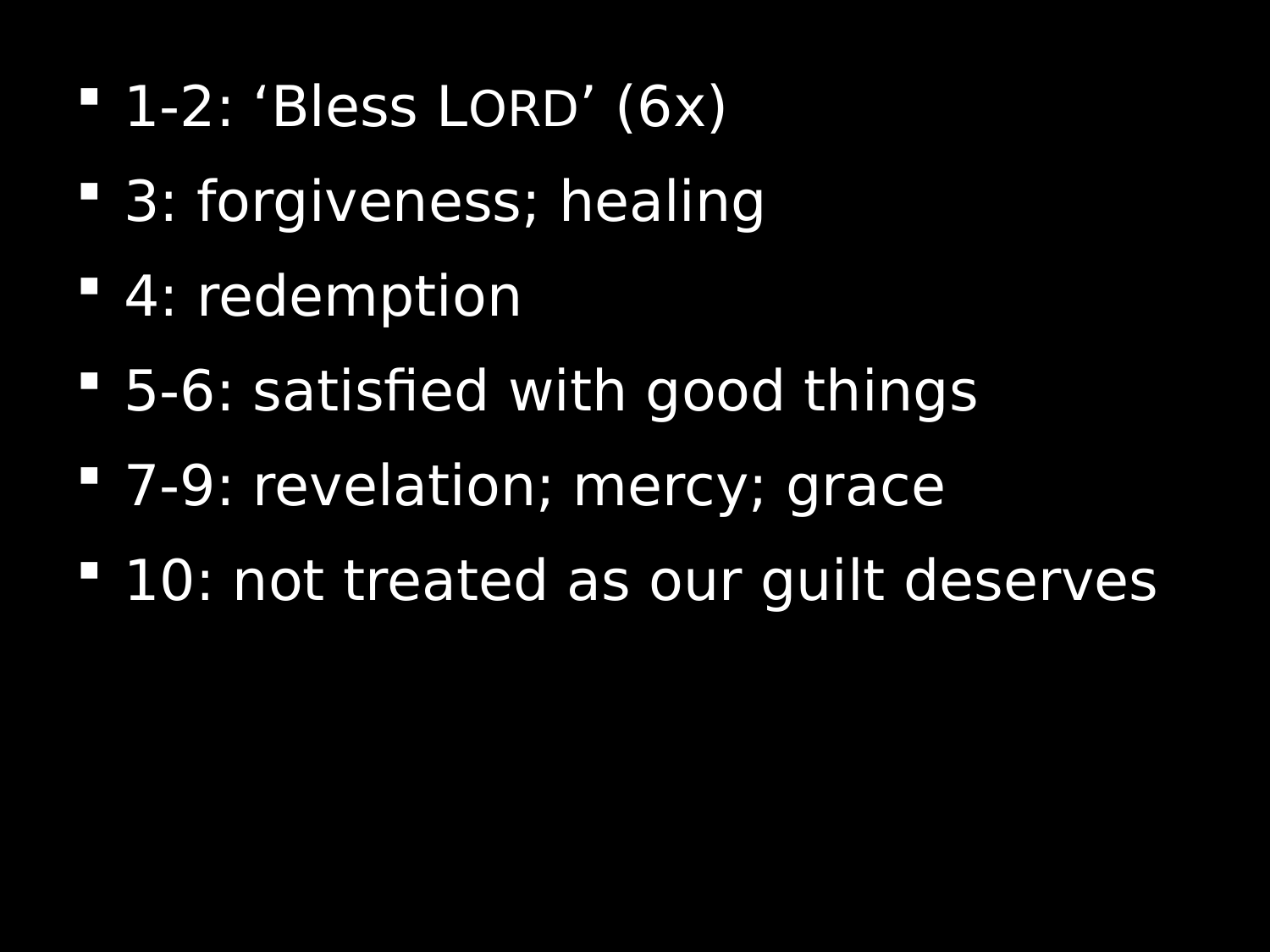

1-2: ‘Bless LORD’ (6x)
3: forgiveness; healing
4: redemption
5-6: satisfied with good things
7-9: revelation; mercy; grace
10: not treated as our guilt deserves